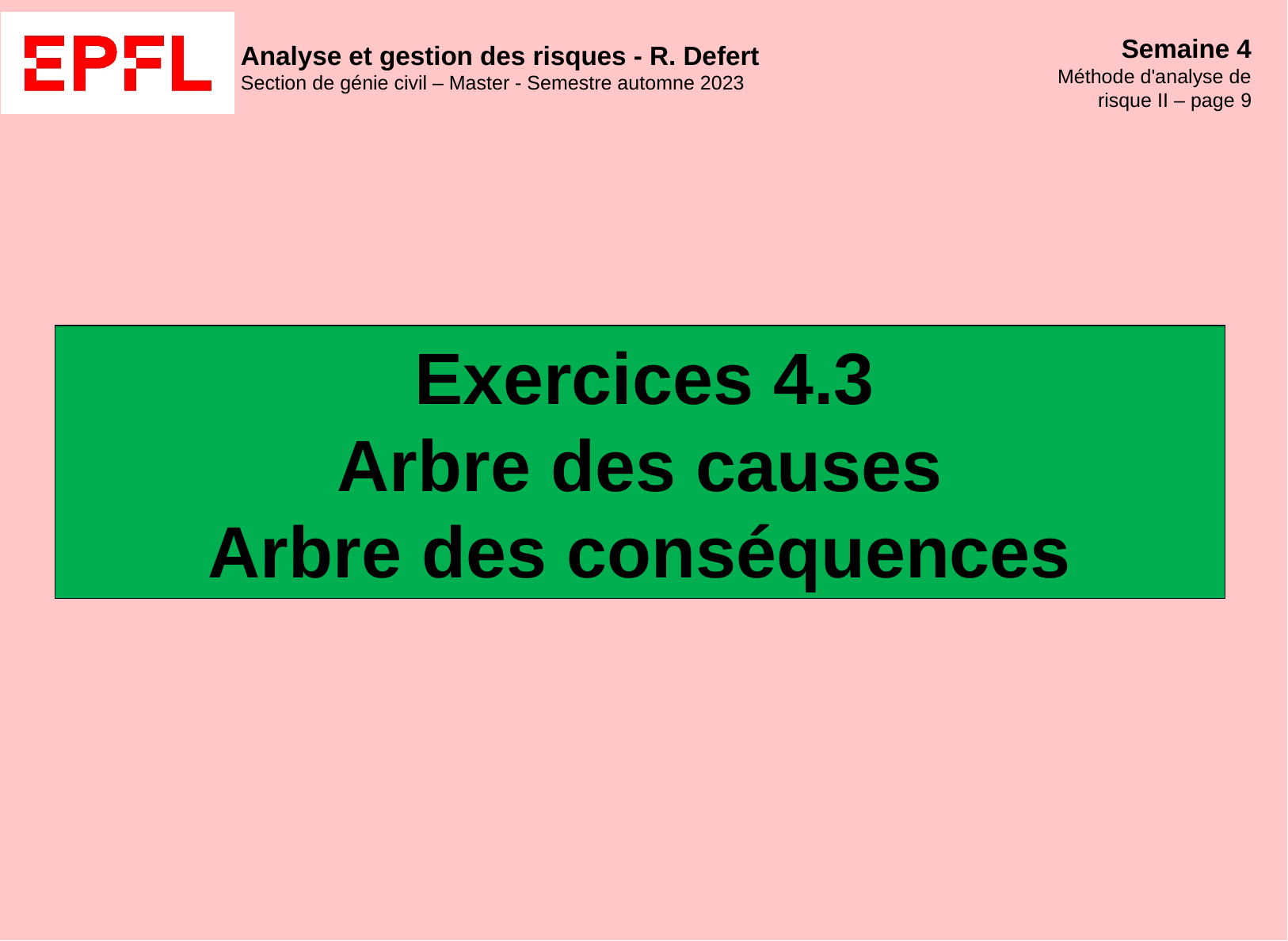

Exercices 4.3
Arbre des causes
Arbre des conséquences